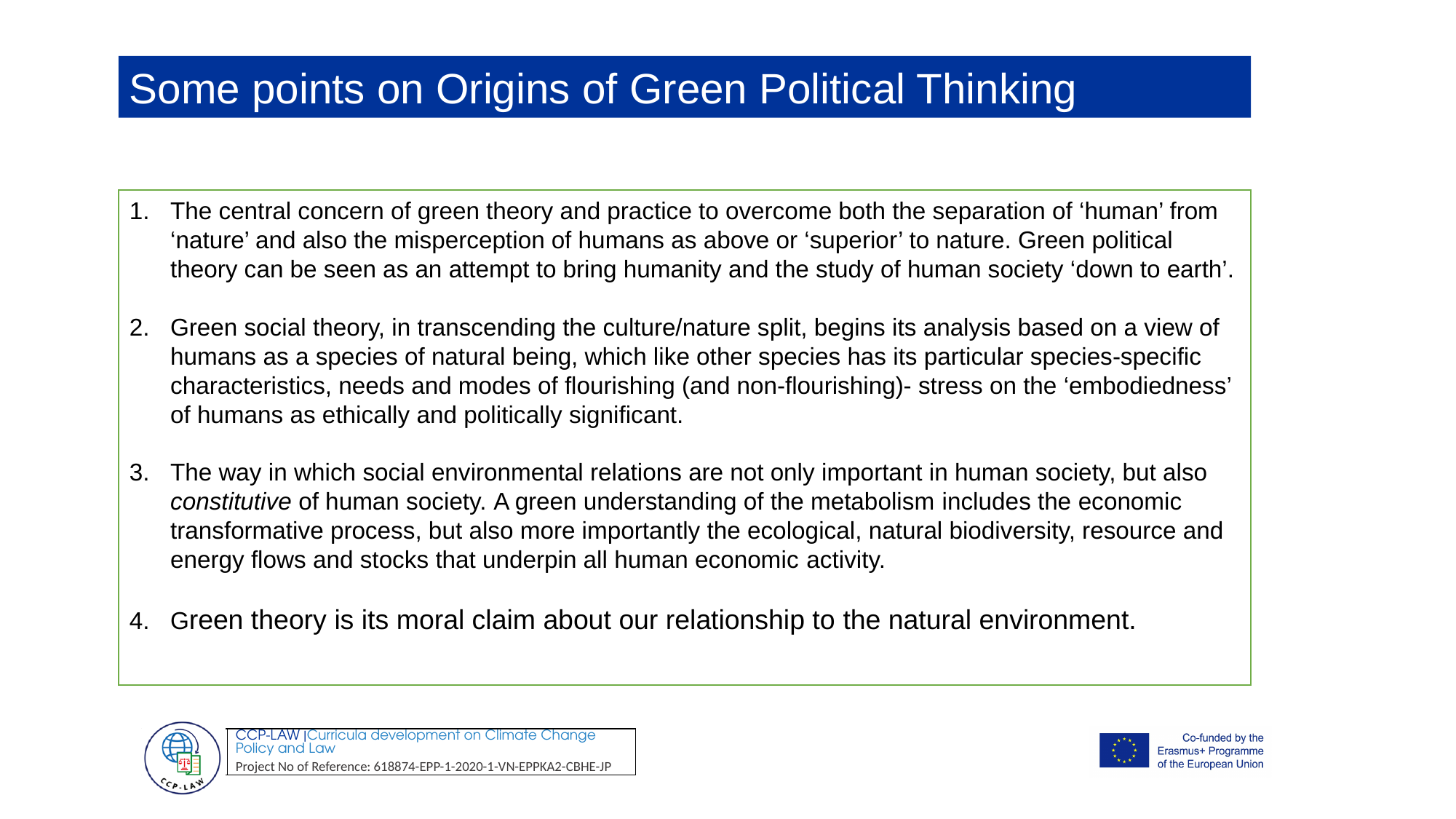

Some points on Origins of Green Political Thinking
The central concern of green theory and practice to overcome both the separation of ‘human’ from ‘nature’ and also the misperception of humans as above or ‘superior’ to nature. Green political theory can be seen as an attempt to bring humanity and the study of human society ‘down to earth’.

Green social theory, in transcending the culture/nature split, begins its analysis based on a view of humans as a species of natural being, which like other species has its particular species-specific characteristics, needs and modes of flourishing (and non-flourishing)- stress on the ‘embodiedness’ of humans as ethically and politically significant.

The way in which social environmental relations are not only important in human society, but also constitutive of human society. A green understanding of the metabolism includes the economic transformative process, but also more importantly the ecological, natural biodiversity, resource and energy flows and stocks that underpin all human economic activity.

Green theory is its moral claim about our relationship to the natural environment.